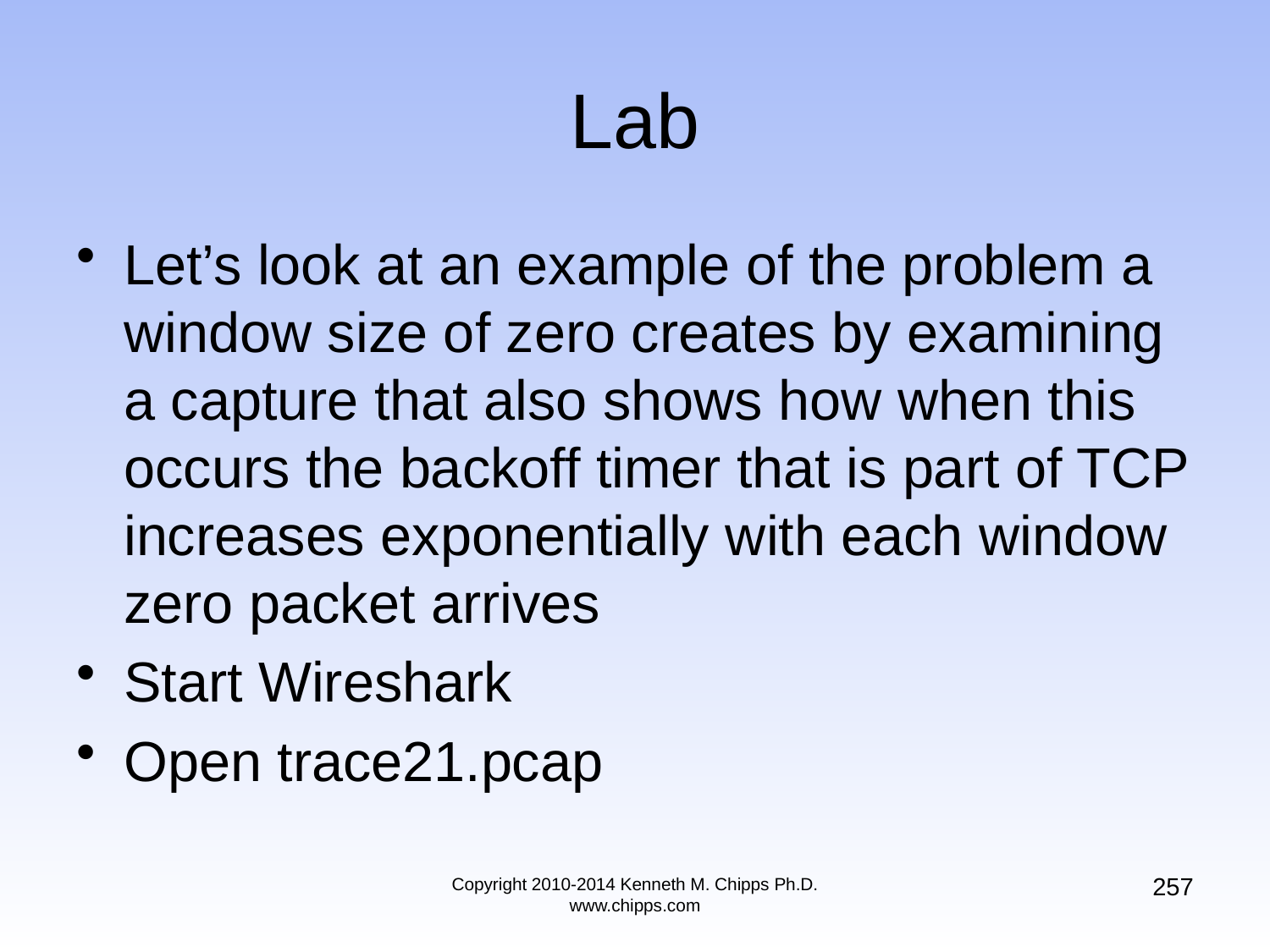

# Lab
Let’s look at an example of the problem a window size of zero creates by examining a capture that also shows how when this occurs the backoff timer that is part of TCP increases exponentially with each window zero packet arrives
Start Wireshark
Open trace21.pcap
257
Copyright 2010-2014 Kenneth M. Chipps Ph.D. www.chipps.com